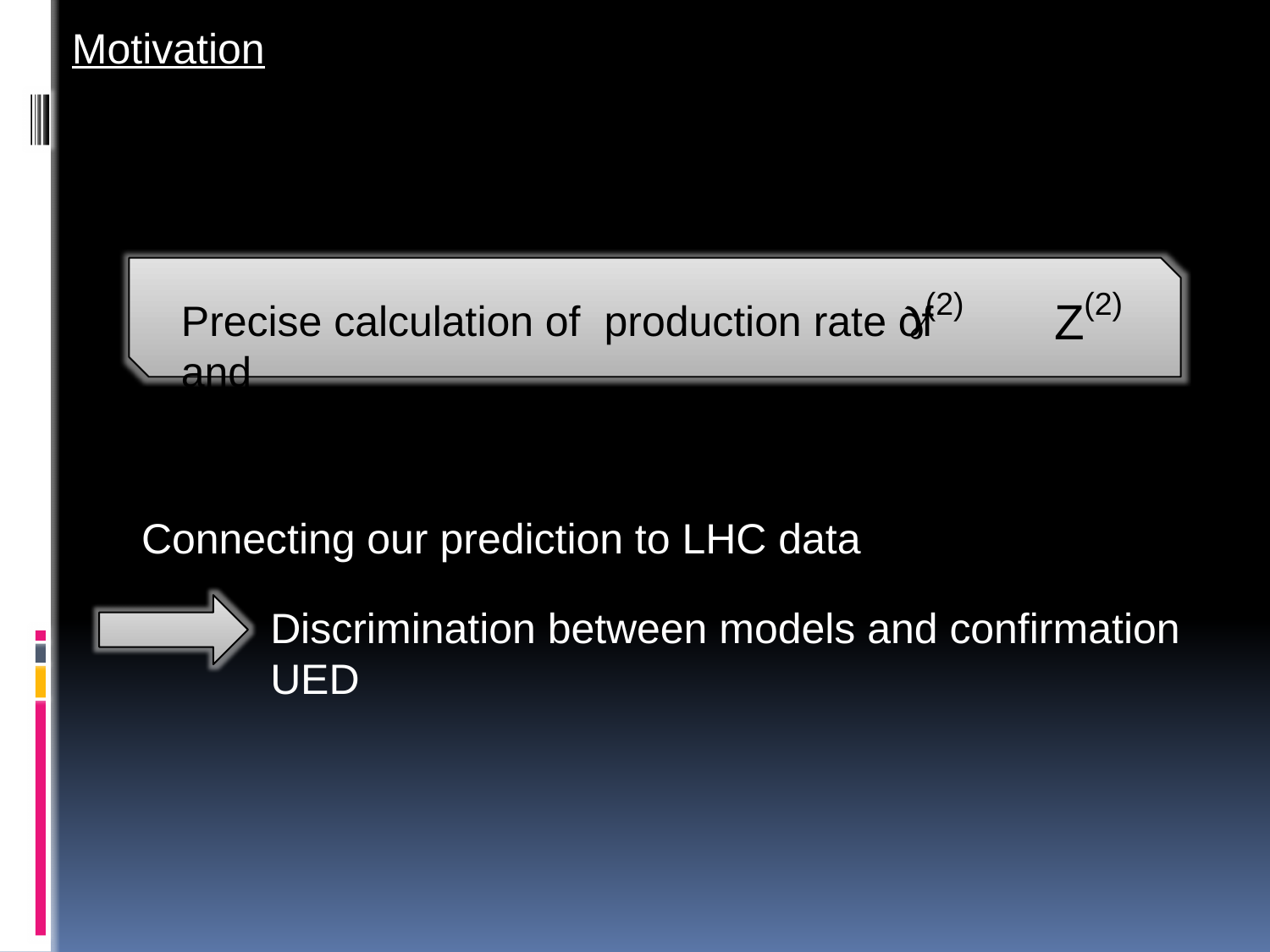

Motivation

γ
(2)
(2)
Z
Precise calculation of  production rate of           and
Connecting our prediction to LHC data

Discrimination between models and confirmation UED